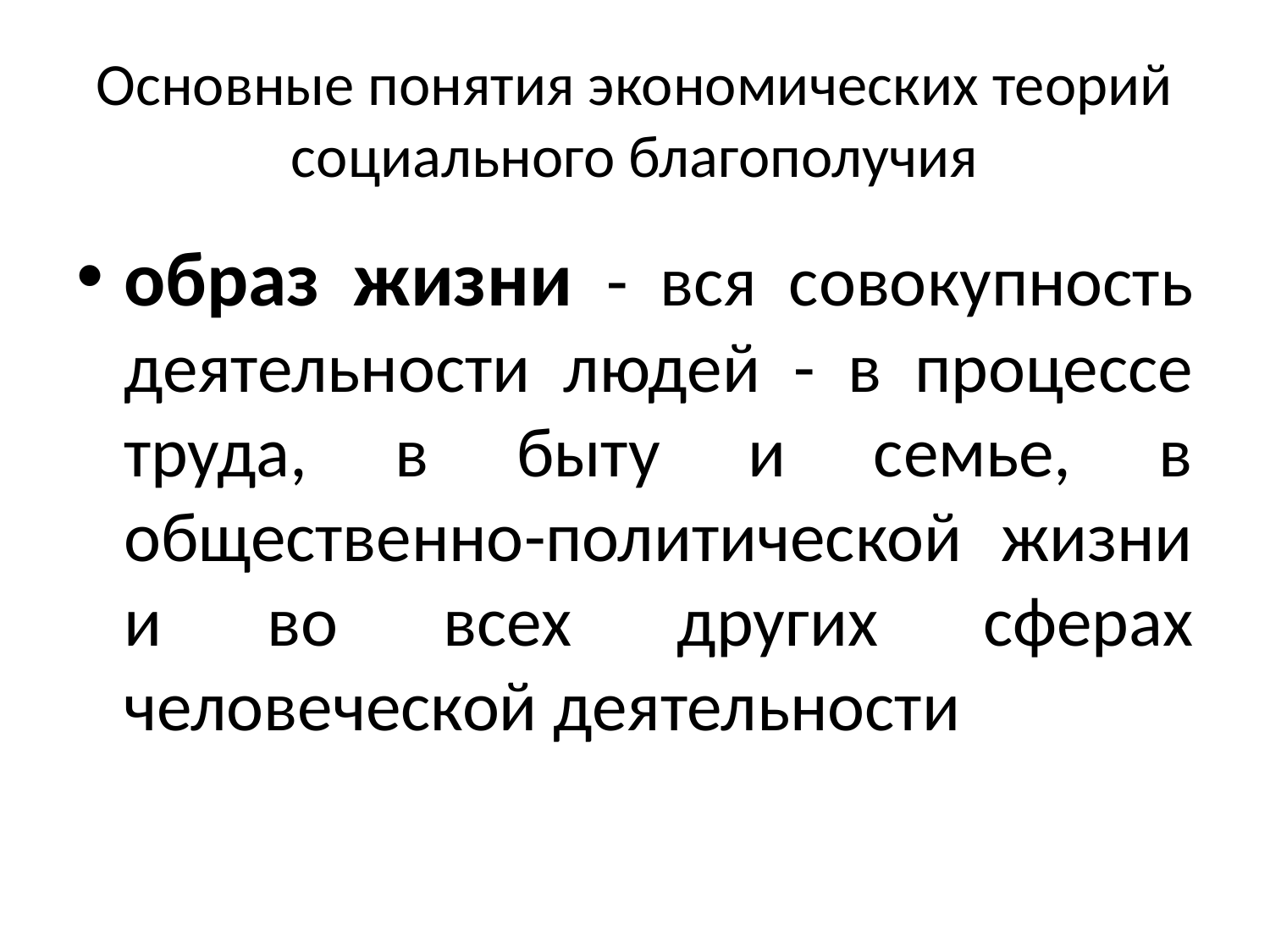

# Основные понятия экономических теорий социального благополучия
образ жизни - вся совокупность деятельности людей - в процессе труда, в быту и семье, в общественно-политической жизни и во всех других сферах человеческой деятельности